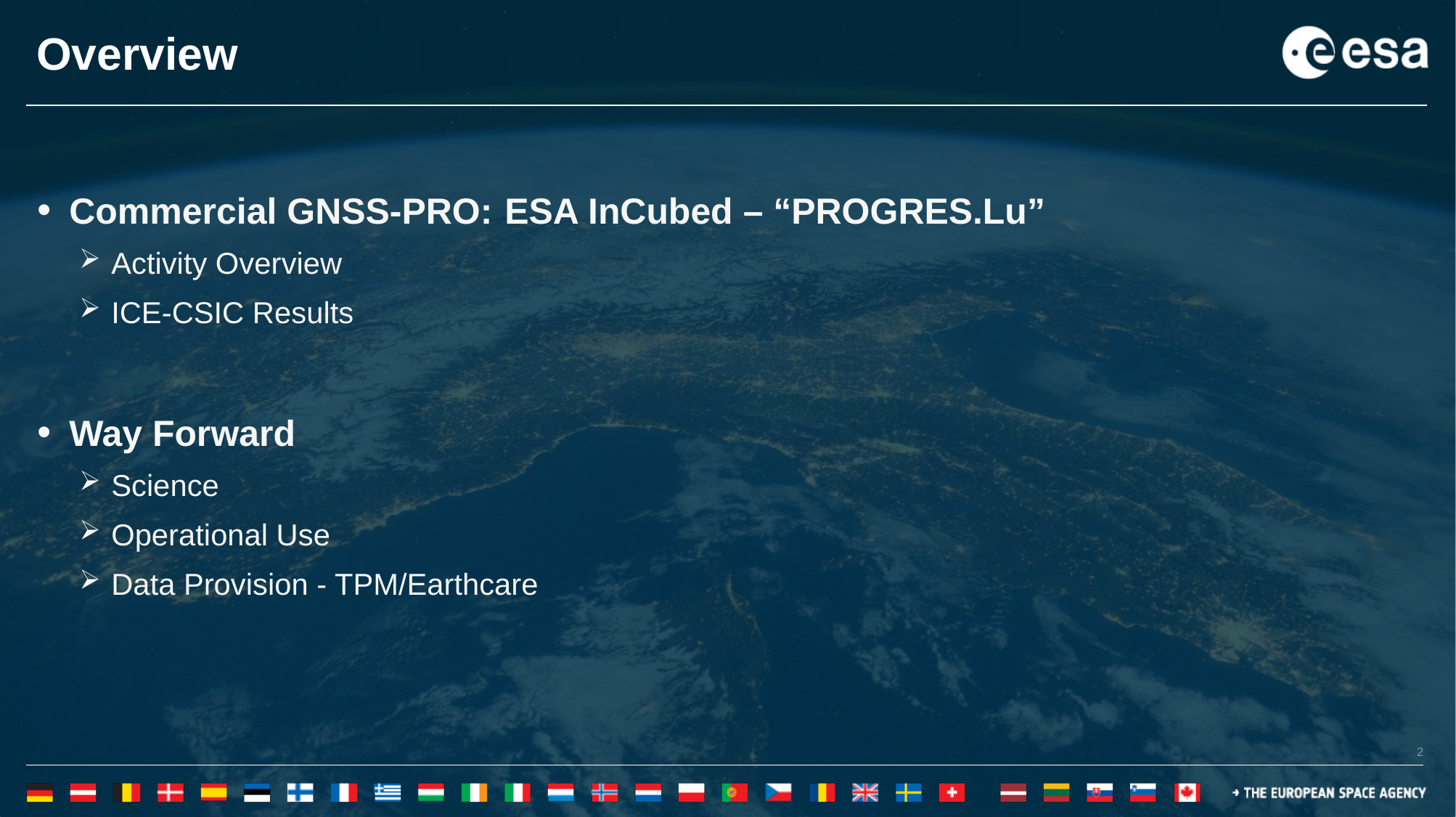

# Overview

Commercial GNSS-PRO:	ESA InCubed – “PROGRES.Lu”
Activity Overview
ICE-CSIC Results

Way Forward
Science
Operational Use
Data Provision - TPM/Earthcare